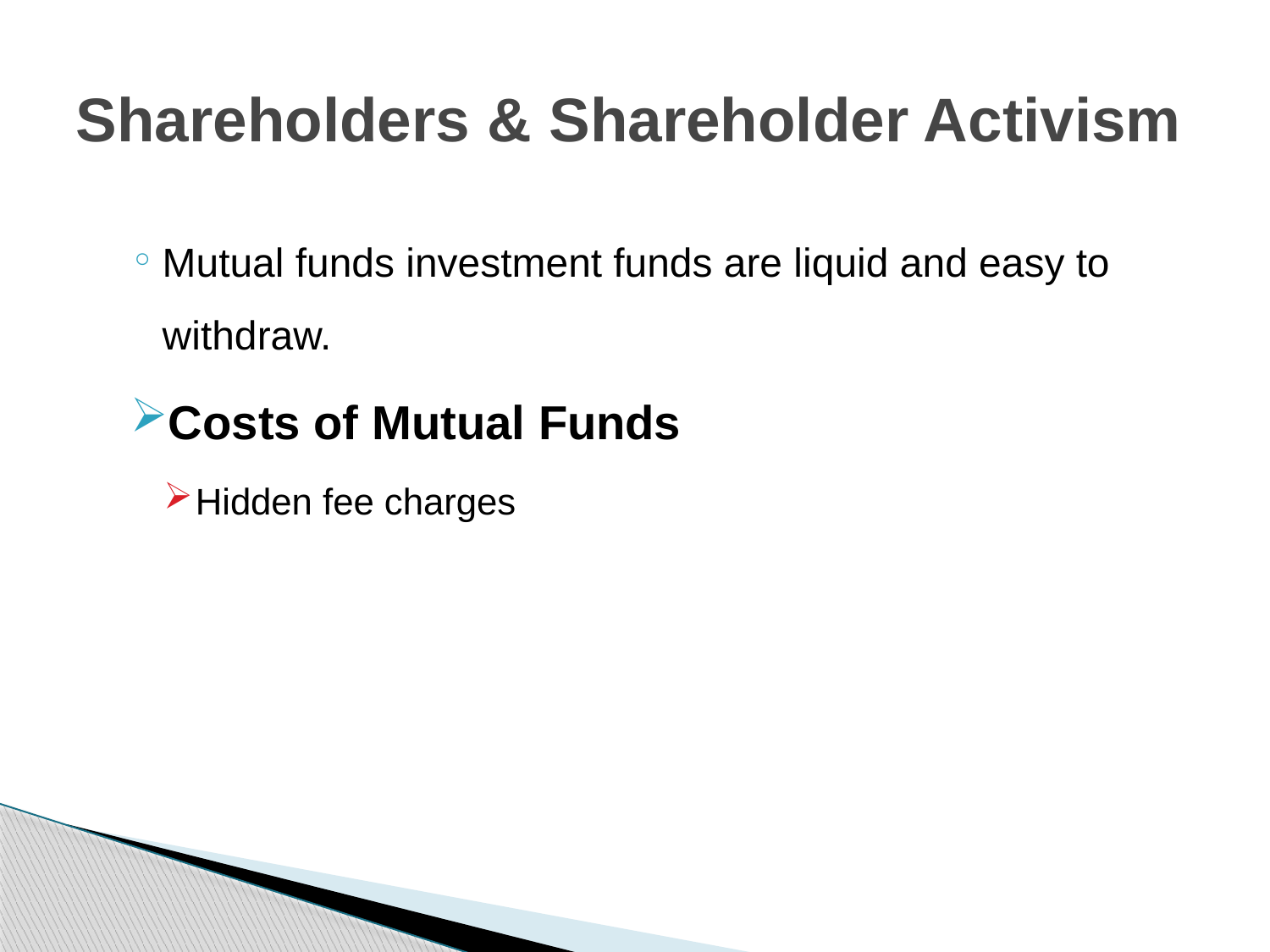

# Shareholders & Shareholder Activism
Mutual funds investment funds are liquid and easy to withdraw.
Costs of Mutual Funds
Hidden fee charges